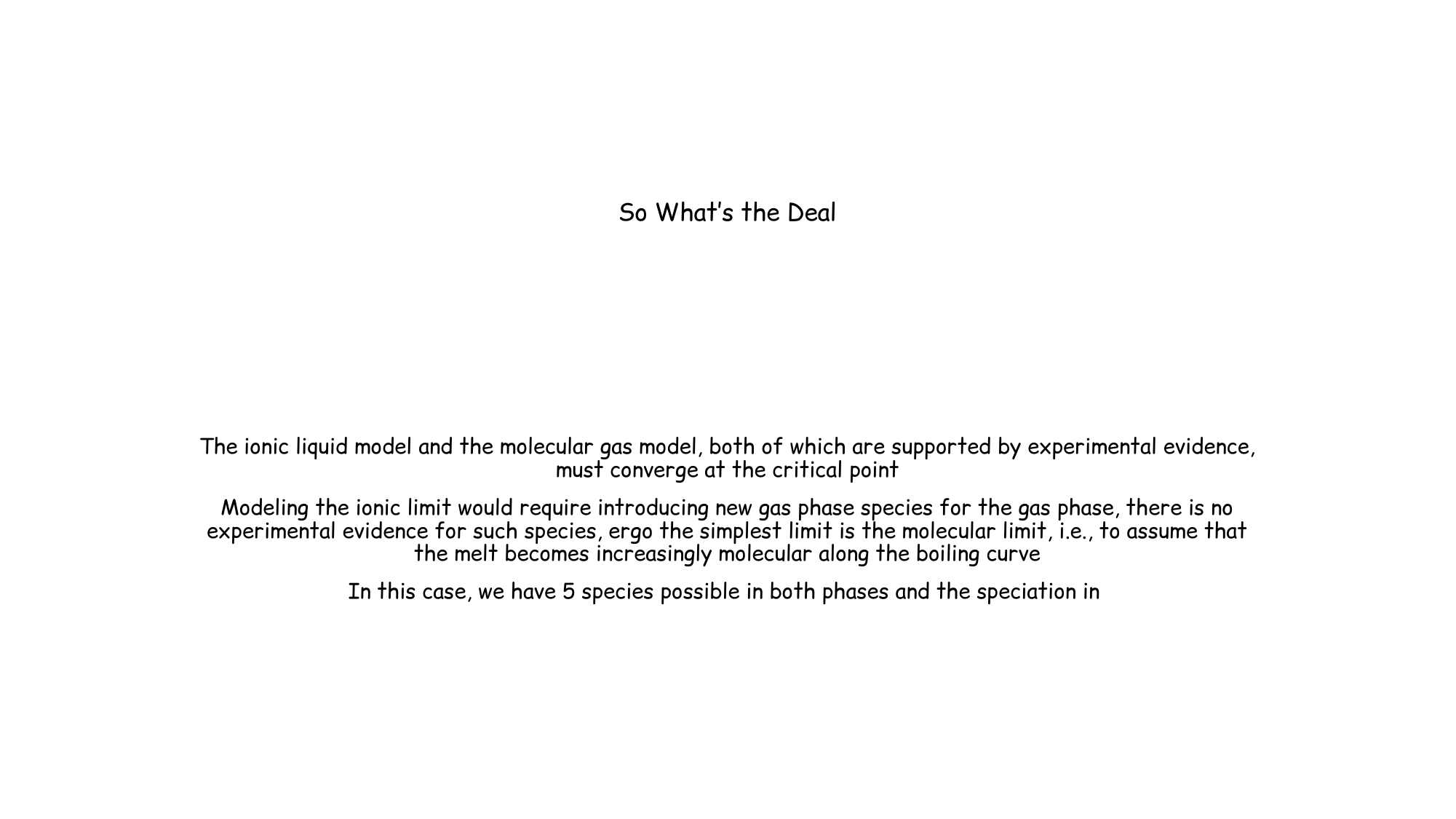

# So What’s the Deal
The ionic liquid model and the molecular gas model, both of which are supported by experimental evidence, must converge at the critical point
Modeling the ionic limit would require introducing new gas phase species for the gas phase, there is no experimental evidence for such species, ergo the simplest limit is the molecular limit, i.e., to assume that the melt becomes increasingly molecular along the boiling curve
In this case, we have 5 species possible in both phases and the speciation in